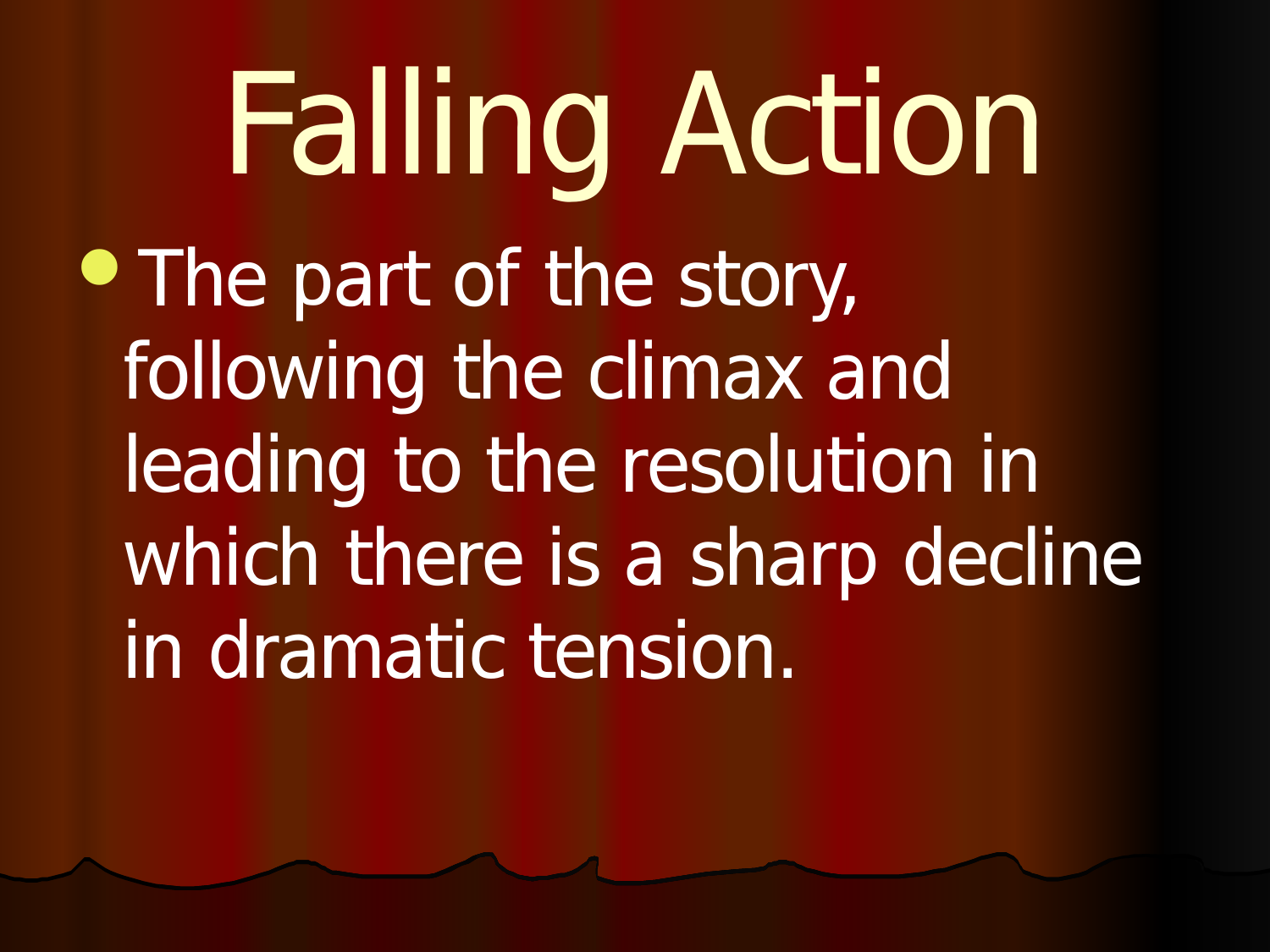

# Falling Action
The part of the story, following the climax and leading to the resolution in which there is a sharp decline in dramatic tension.